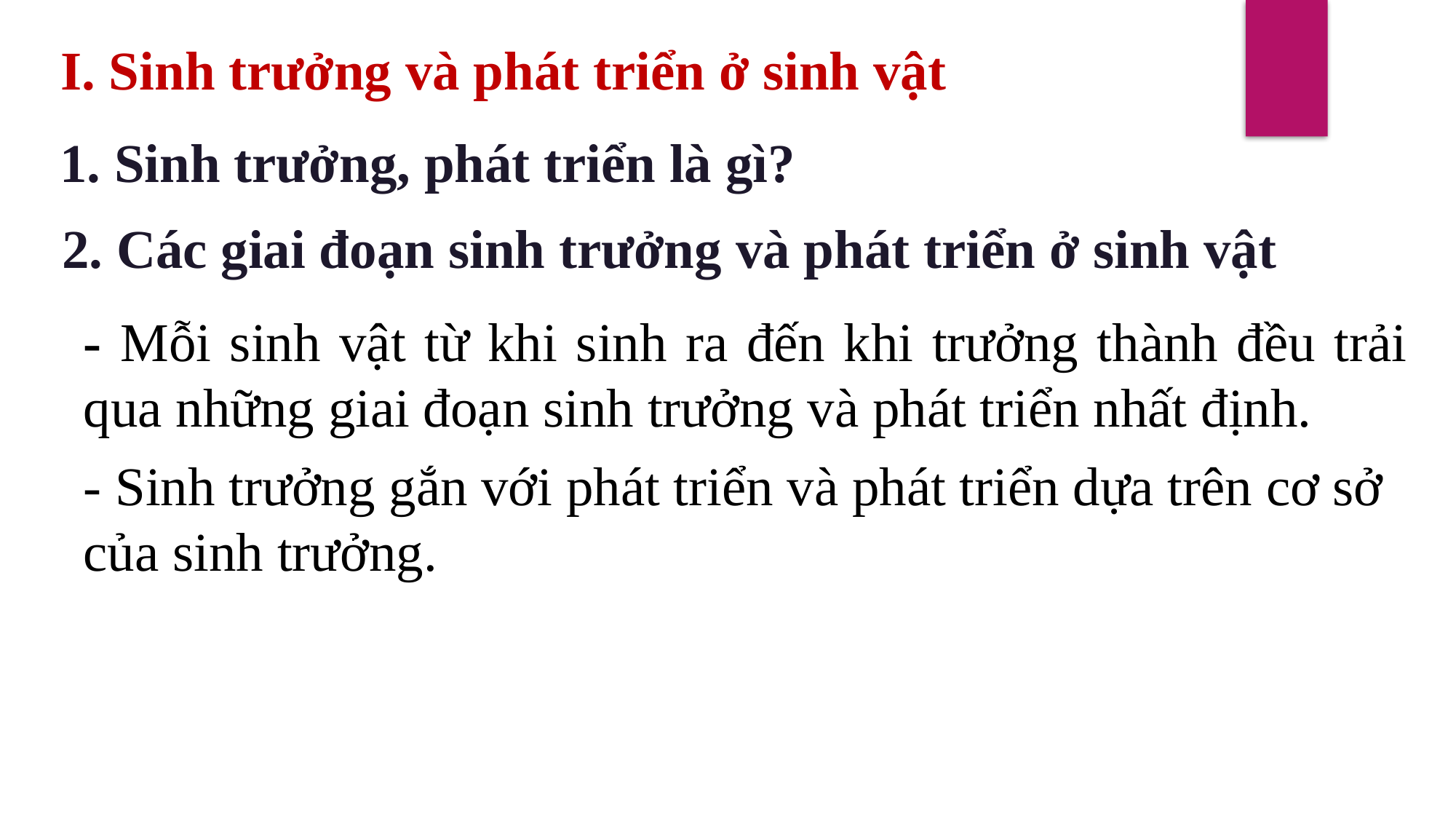

I. Sinh trưởng và phát triển ở sinh vật
1. Sinh trưởng, phát triển là gì?
2. Các giai đoạn sinh trưởng và phát triển ở sinh vật
- Mỗi sinh vật từ khi sinh ra đến khi trưởng thành đều trải qua những giai đoạn sinh trưởng và phát triển nhất định.
- Sinh trưởng gắn với phát triển và phát triển dựa trên cơ sở của sinh trưởng.